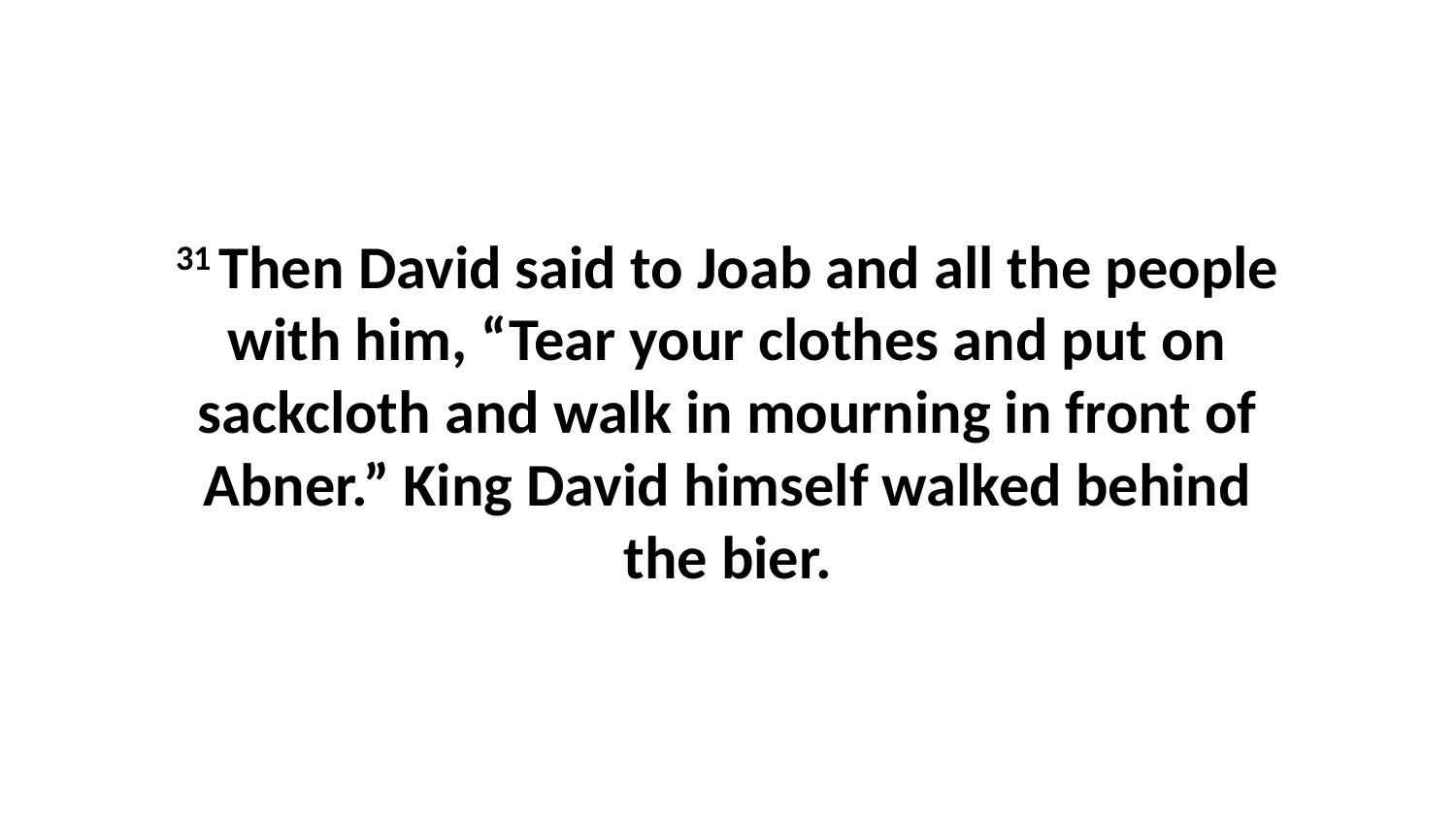

31 Then David said to Joab and all the people with him, “Tear your clothes and put on sackcloth and walk in mourning in front of Abner.” King David himself walked behind the bier.